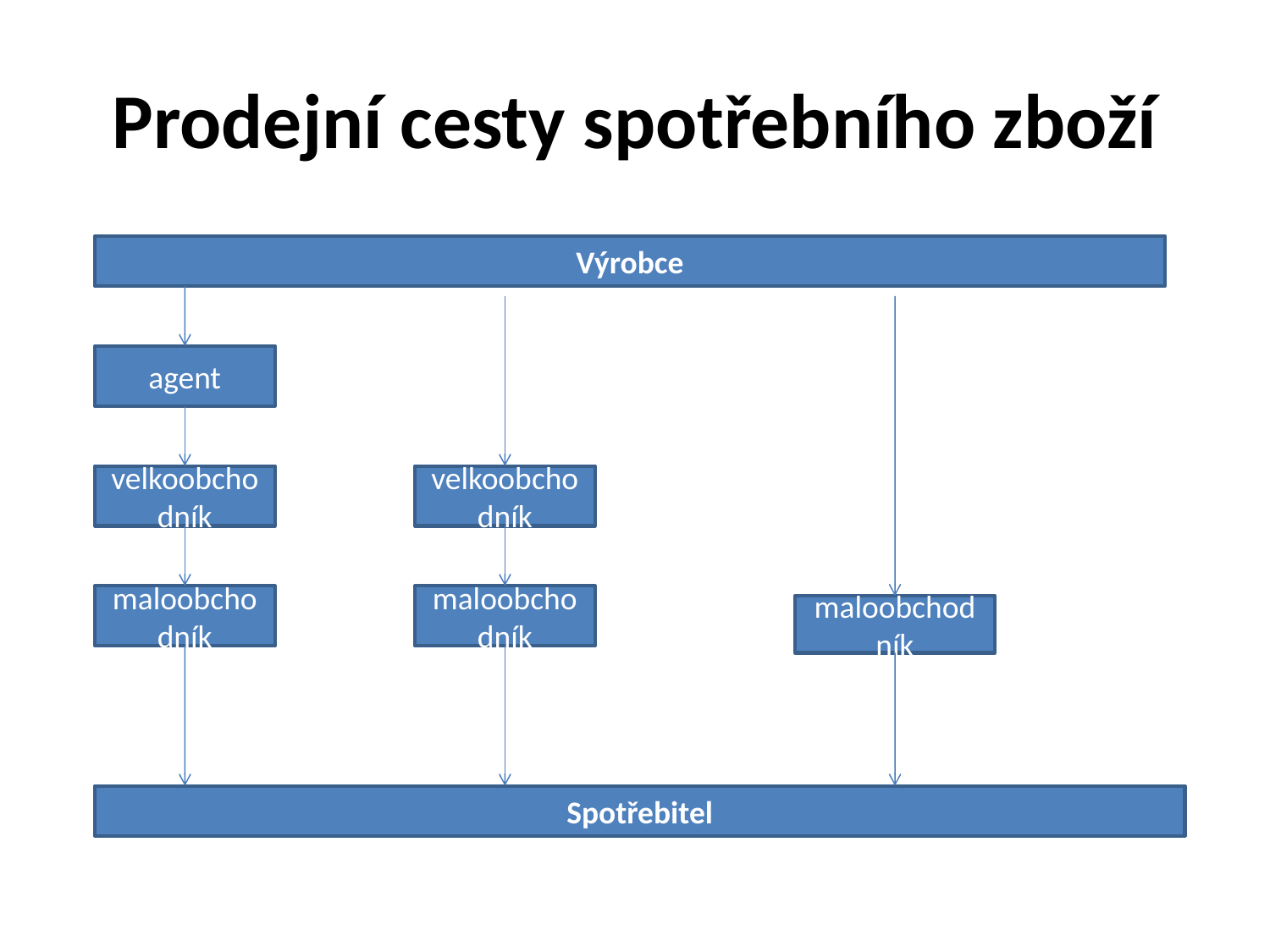

# Prodejní cesty spotřebního zboží

Výrobce
agent
velkoobchodník
velkoobchodník
maloobchodník
maloobchodník
maloobchodník
Spotřebitel